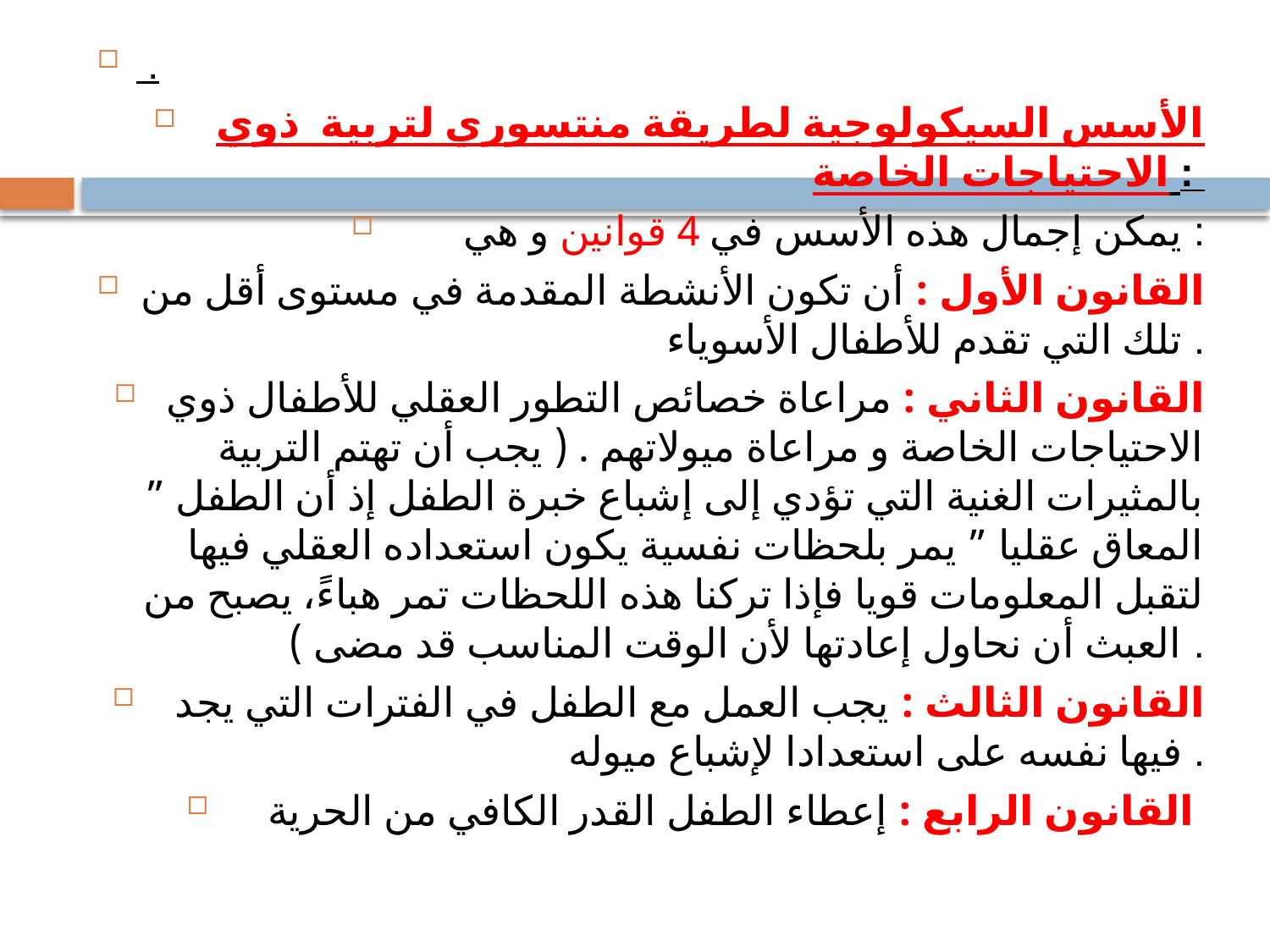

#
 .
الأسس السيكولوجية لطريقة منتسوري لتربية  ذوي الاحتياجات الخاصة :
يمكن إجمال هذه الأسس في 4 قوانين و هي :
القانون الأول : أن تكون الأنشطة المقدمة في مستوى أقل من تلك التي تقدم للأطفال الأسوياء .
القانون الثاني : مراعاة خصائص التطور العقلي للأطفال ذوي الاحتياجات الخاصة و مراعاة ميولاتهم . ( يجب أن تهتم التربية بالمثيرات الغنية التي تؤدي إلى إشباع خبرة الطفل إذ أن الطفل ” المعاق عقليا ” يمر بلحظات نفسية يكون استعداده العقلي فيها لتقبل المعلومات قويا فإذا تركنا هذه اللحظات تمر هباءً، يصبح من العبث أن نحاول إعادتها لأن الوقت المناسب قد مضى ) .
 القانون الثالث : يجب العمل مع الطفل في الفترات التي يجد فيها نفسه على استعدادا لإشباع ميوله .
 القانون الرابع : إعطاء الطفل القدر الكافي من الحرية